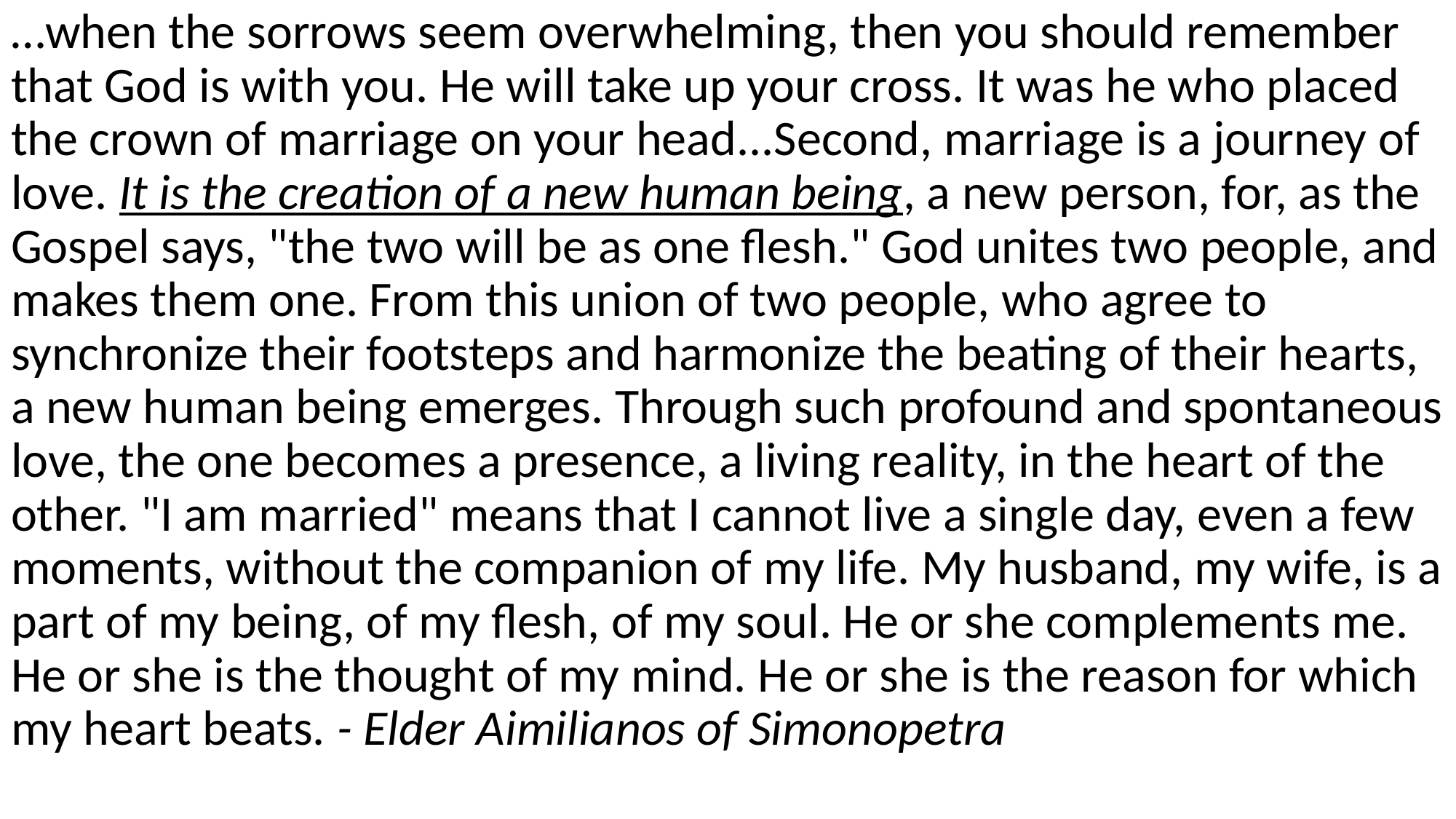

…when the sorrows seem overwhelming, then you should remember that God is with you. He will take up your cross. It was he who placed the crown of marriage on your head...Second, marriage is a journey of love. It is the creation of a new human being, a new person, for, as the Gospel says, "the two will be as one flesh." God unites two people, and makes them one. From this union of two people, who agree to synchronize their footsteps and harmonize the beating of their hearts, a new human being emerges. Through such profound and spontaneous love, the one becomes a presence, a living reality, in the heart of the other. "I am married" means that I cannot live a single day, even a few moments, without the companion of my life. My husband, my wife, is a part of my being, of my flesh, of my soul. He or she complements me.  He or she is the thought of my mind. He or she is the reason for which my heart beats. - Elder Aimilianos of Simonopetra